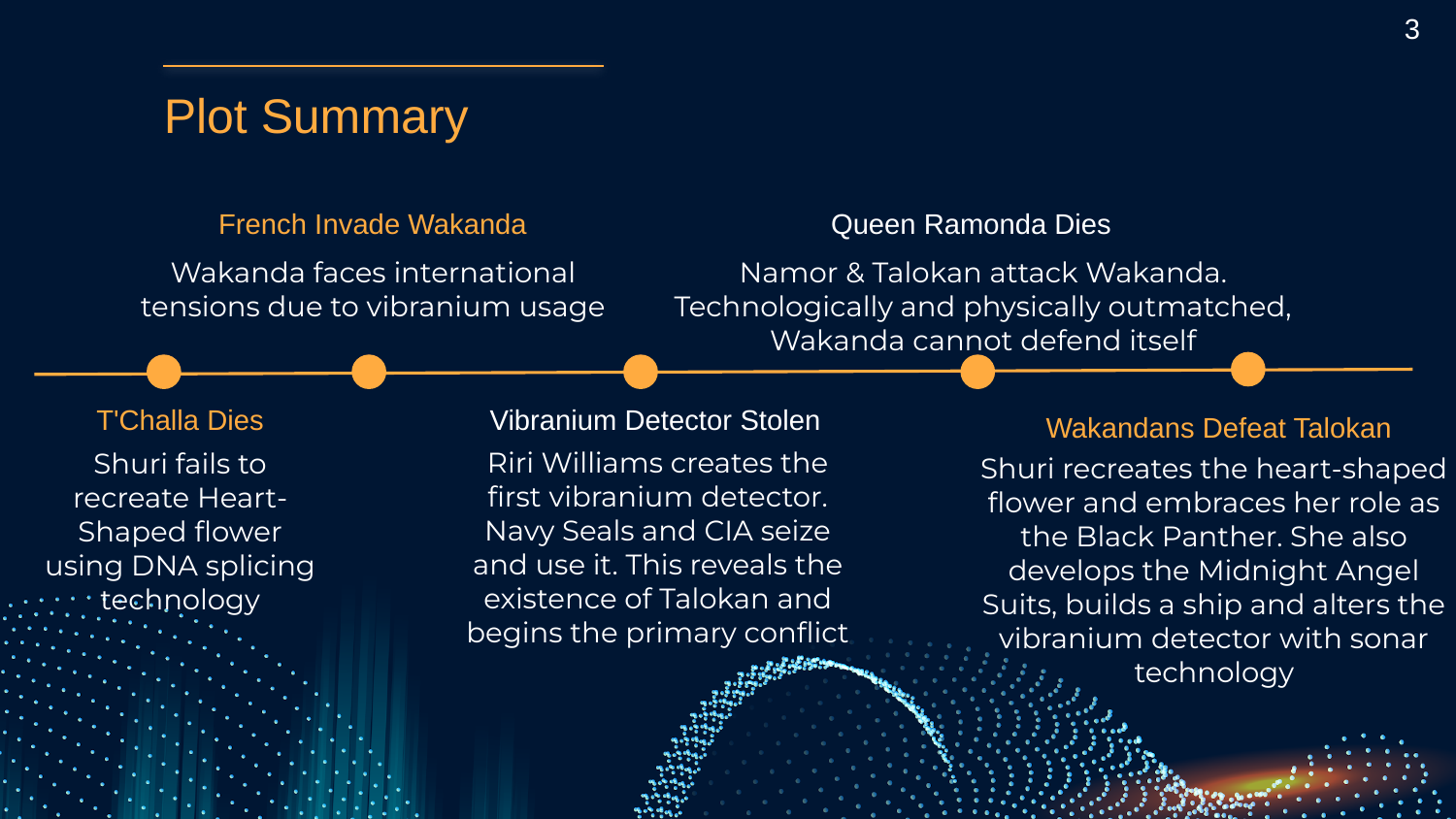

3
# Plot Summary
Queen Ramonda Dies
French Invade Wakanda
Wakanda faces international tensions due to vibranium usage
Namor & Talokan attack Wakanda. Technologically and physically outmatched, Wakanda cannot defend itself

T'Challa Dies
Vibranium Detector Stolen
Wakandans Defeat Talokan
Riri Williams creates the first vibranium detector. Navy Seals and CIA seize and use it. This reveals the existence of Talokan and begins the primary conflict
Shuri fails to recreate Heart-Shaped flower using DNA splicing technology
Shuri recreates the heart-shaped flower and embraces her role as the Black Panther. She also develops the Midnight Angel Suits, builds a ship and alters the vibranium detector with sonar technology